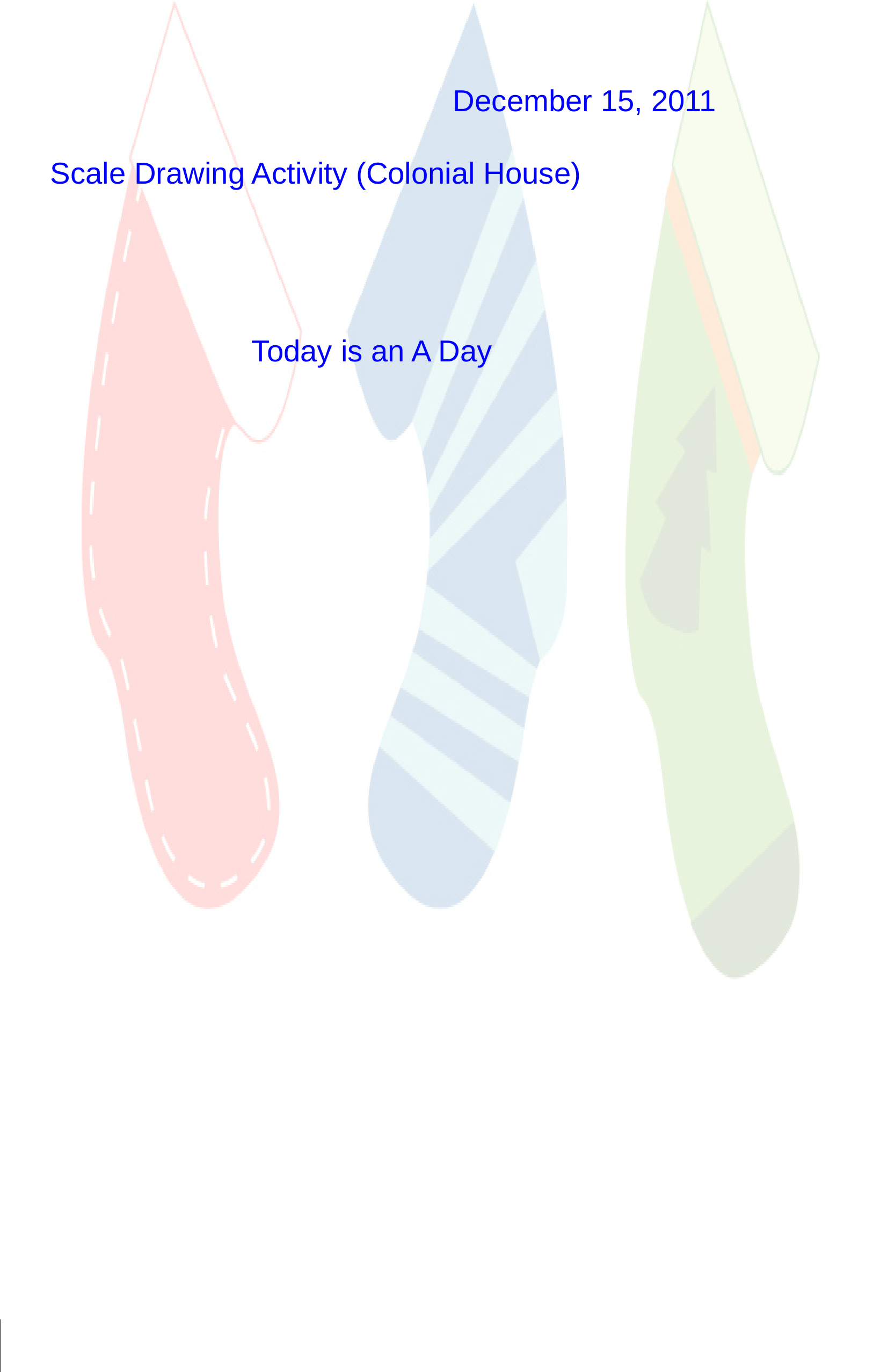

December 15, 2011

Scale Drawing Activity (Colonial House)
Today is an A Day